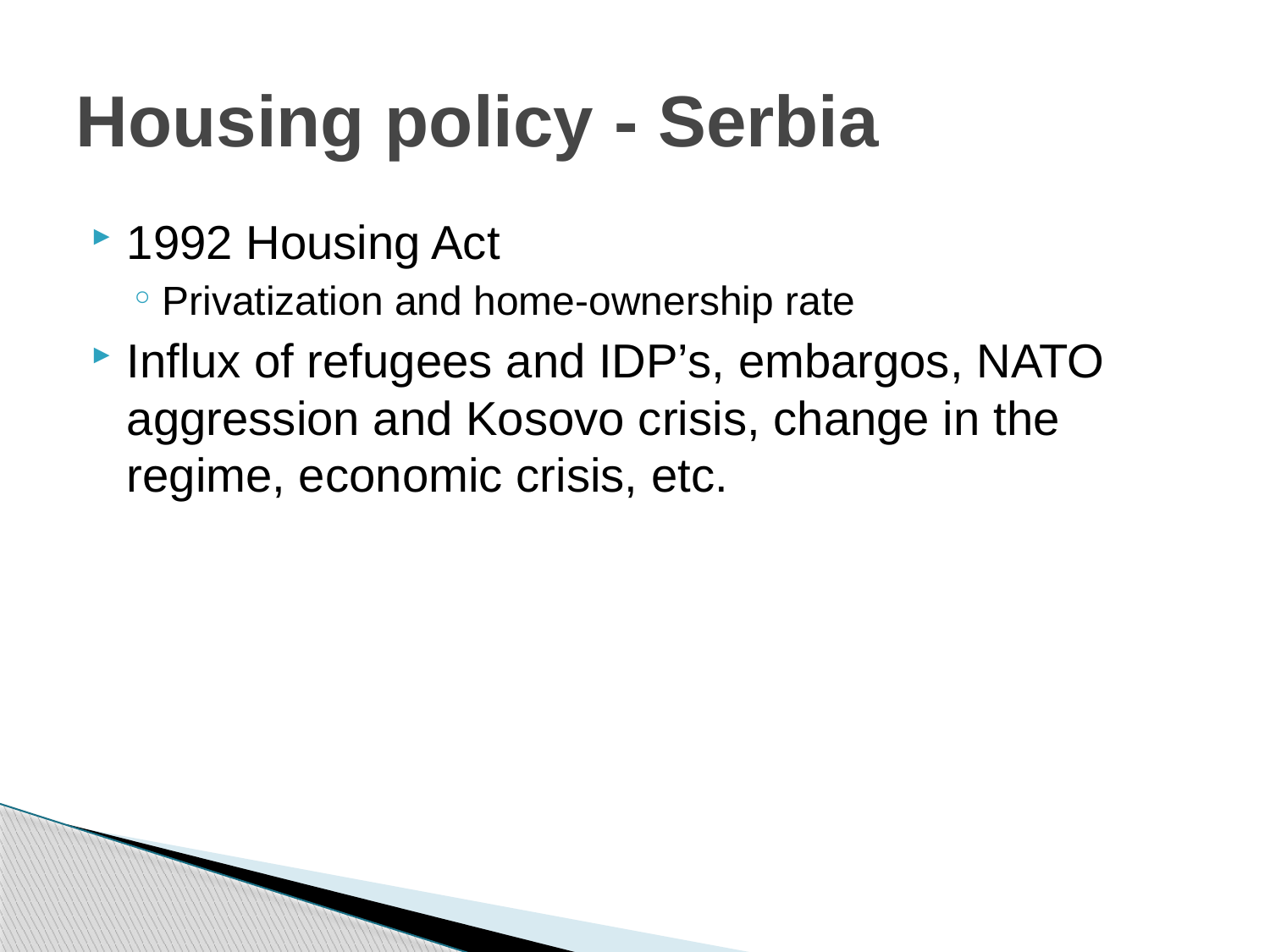

# Housing policy - Serbia
1992 Housing Act
Privatization and home-ownership rate
Influx of refugees and IDP’s, embargos, NATO aggression and Kosovo crisis, change in the regime, economic crisis, etc.